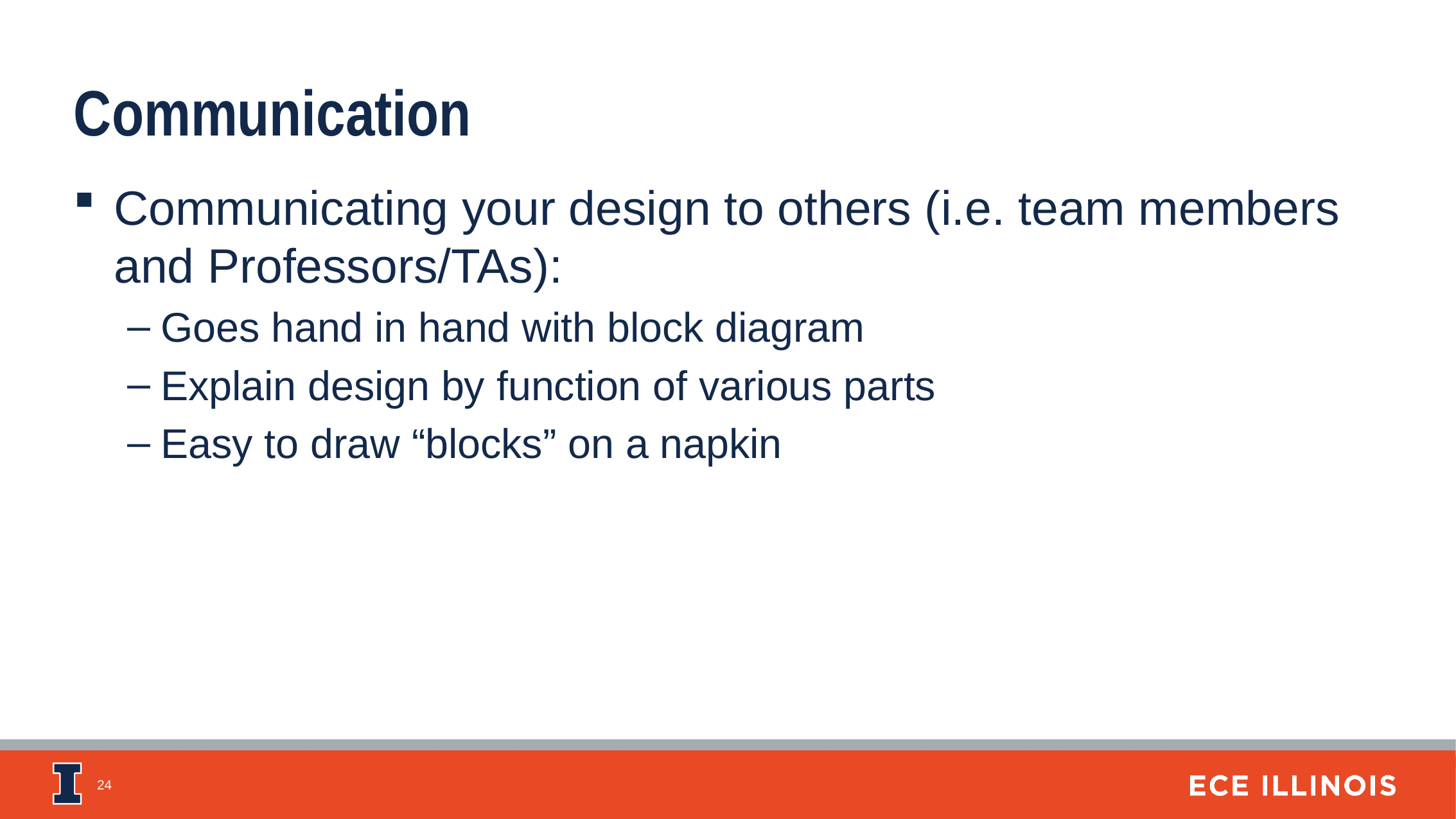

Communication
Communicating your design to others (i.e. team members and Professors/TAs):
Goes hand in hand with block diagram
Explain design by function of various parts
Easy to draw “blocks” on a napkin
24